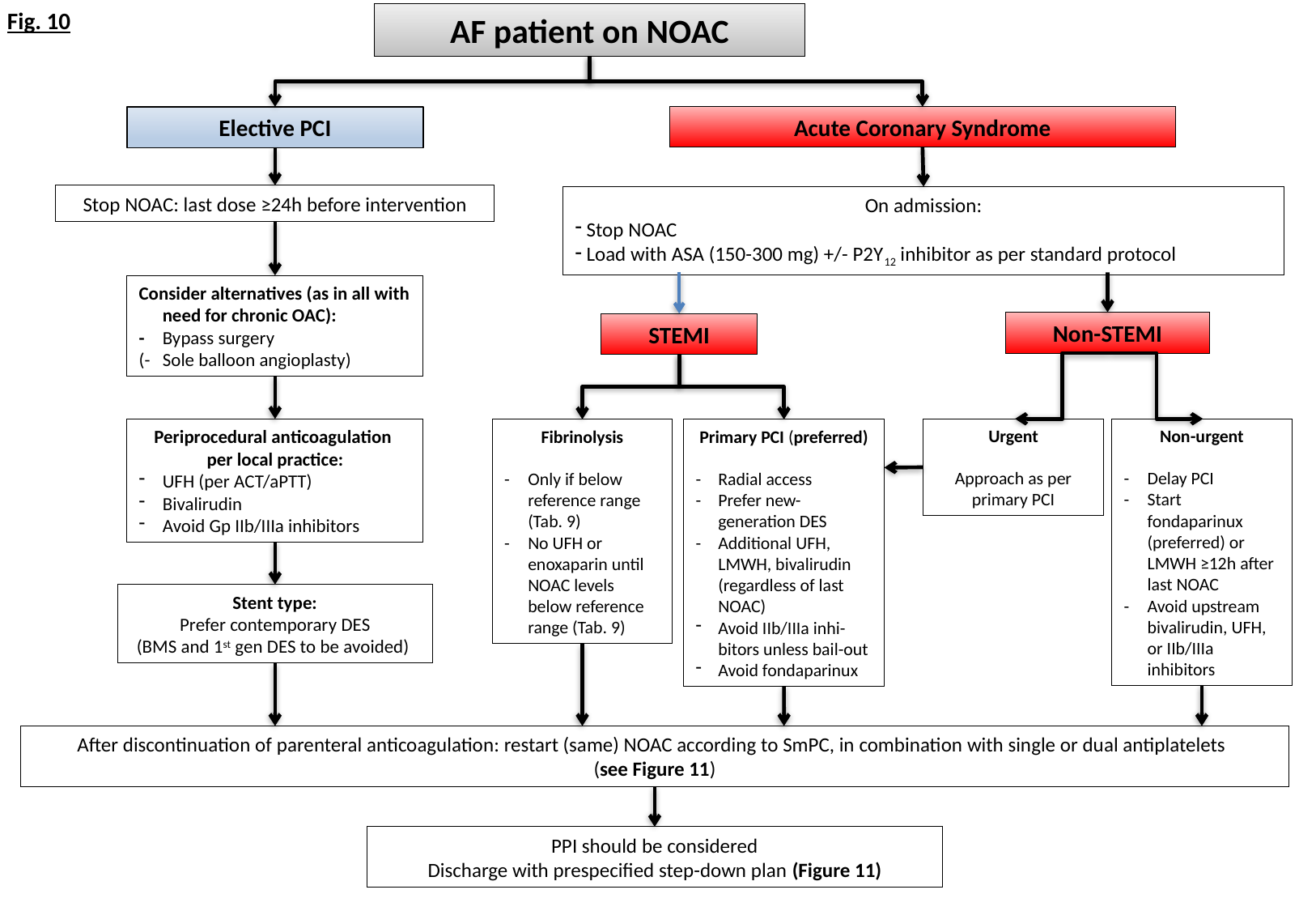

Fig. 10
AF patient on NOAC
Elective PCI
Acute Coronary Syndrome
Stop NOAC: last dose ≥24h before intervention
On admission:
Stop NOAC
Load with ASA (150-300 mg) +/- P2Y12 inhibitor as per standard protocol
Consider alternatives (as in all with need for chronic OAC):
- 	Bypass surgery
(- 	Sole balloon angioplasty)
Non-STEMI
STEMI
Urgent

Approach as per primary PCI
Non-urgent

- 	Delay PCI
- 	Start fondaparinux (preferred) or LMWH ≥12h after last NOAC
- 	Avoid upstream bivalirudin, UFH, or IIb/IIIa inhibitors
Periprocedural anticoagulation
per local practice:
UFH (per ACT/aPTT)
Bivalirudin
Avoid Gp IIb/IIIa inhibitors
Fibrinolysis

- 	Only if below reference range (Tab. 9)
- 	No UFH or enoxaparin until NOAC levels below reference range (Tab. 9)
Primary PCI (preferred)

- 	Radial access
- 	Prefer new-generation DES
- 	Additional UFH, LMWH, bivalirudin (regardless of last NOAC)
Avoid IIb/IIIa inhi-bitors unless bail-out
Avoid fondaparinux
Stent type:
Prefer contemporary DES
(BMS and 1st gen DES to be avoided)
After discontinuation of parenteral anticoagulation: restart (same) NOAC according to SmPC, in combination with single or dual antiplatelets
(see Figure 11)
PPI should be considered
Discharge with prespecified step-down plan (Figure 11)